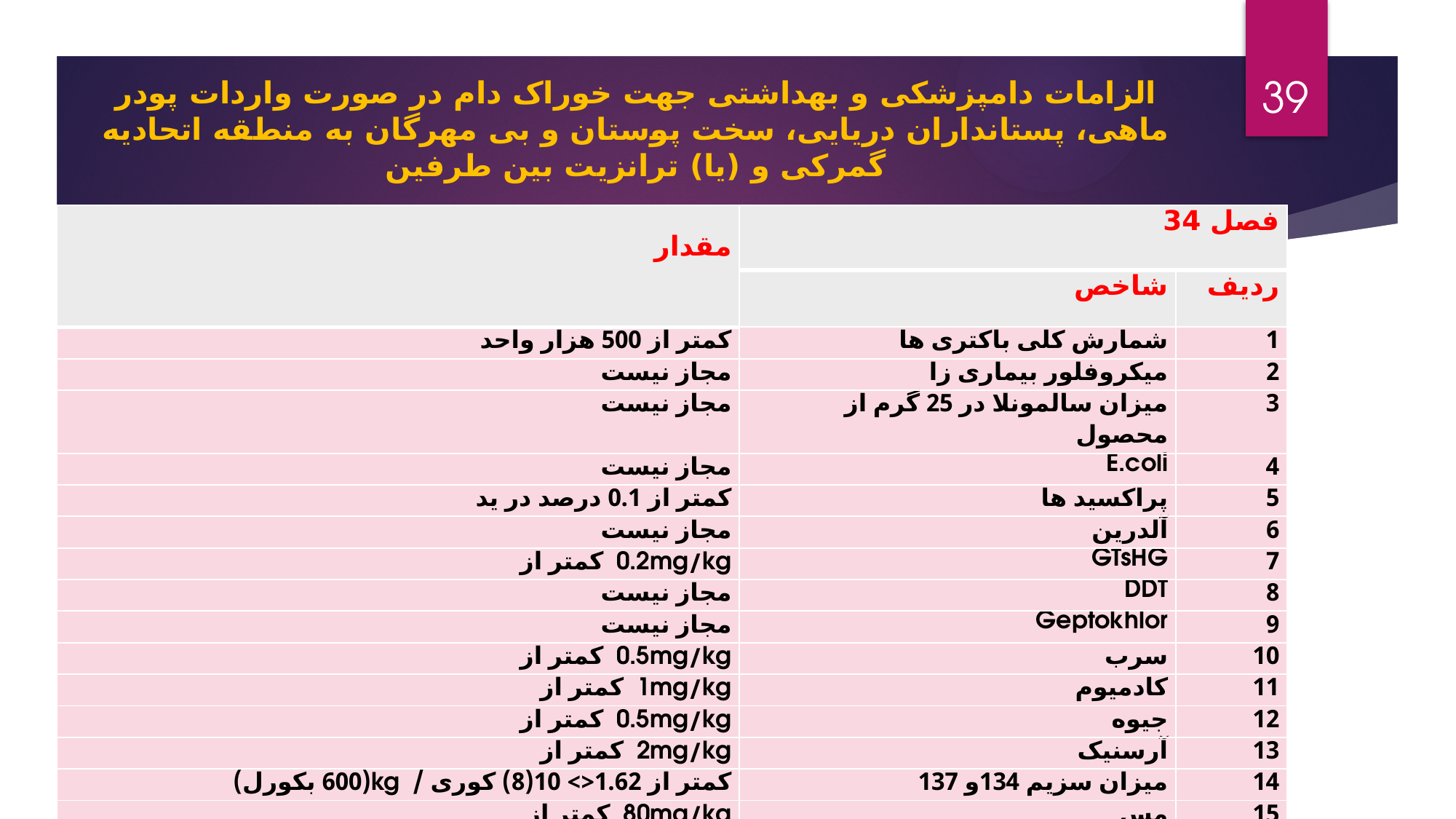

39
# الزامات دامپزشکی و بهداشتی جهت خوراک دام در صورت واردات پودر ماهی، پستانداران دریایی، سخت پوستان و بی مهرگان به منطقه اتحادیه گمرکی و (یا) ترانزیت بین طرفین
| مقدار | فصل 34 |  |
| --- | --- | --- |
|  | شاخص | ردیف |
| کمتر از 500 هزار واحد | شمارش کلی باکتری ها | 1 |
| مجاز نیست | میکروفلور بیماری زا | 2 |
| مجاز نیست | میزان سالمونلا در 25 گرم از محصول | 3 |
| مجاز نیست | E.coli | 4 |
| کمتر از 0.1 درصد در ید | پراکسید ها | 5 |
| مجاز نیست | آلدرین | 6 |
| 0.2mg/kg کمتر از | GTsHG | 7 |
| مجاز نیست | DDT | 8 |
| مجاز نیست | Geptokhlor | 9 |
| 0.5mg/kg کمتر از | سرب | 10 |
| 1mg/kg کمتر از | کادمیوم | 11 |
| 0.5mg/kg کمتر از | جیوه | 12 |
| 2mg/kg کمتر از | آرسنیک | 13 |
| کمتر از 1.62<> 10(8) کوری / kg(600 بکورل) | میزان سزیم 134و 137 | 14 |
| 80mg/kg کمتر از | مس | 15 |
| 100mg/kg کمتر از | روی | 16 |